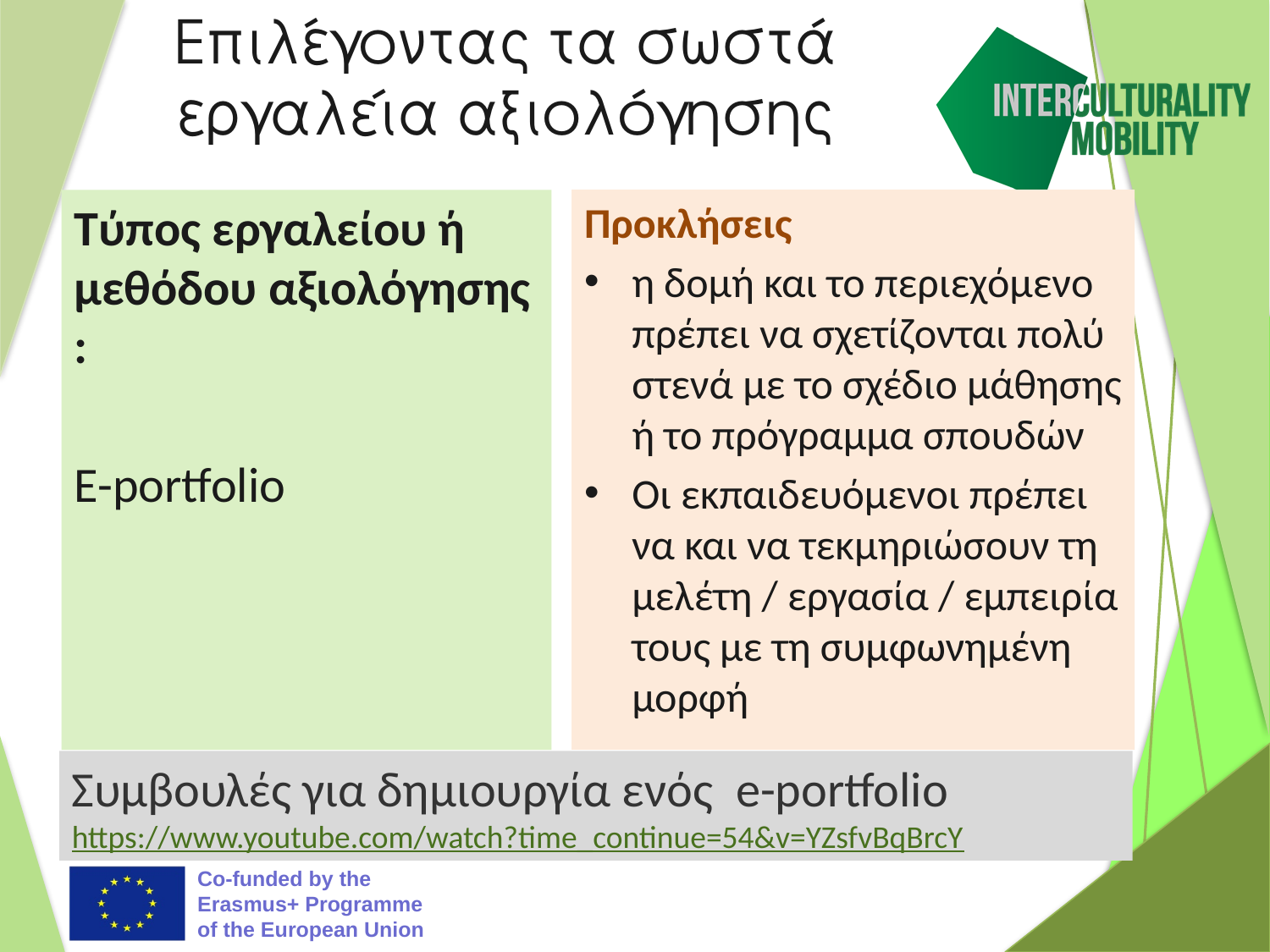

# Επιλέγοντας τα σωστά εργαλεία αξιολόγησης
Τύπος εργαλείου ή μεθόδου αξιολόγησης :

E-portfolio

Προκλήσεις
η δομή και το περιεχόμενο πρέπει να σχετίζονται πολύ στενά με το σχέδιο μάθησης ή το πρόγραμμα σπουδών
Οι εκπαιδευόμενοι πρέπει να και να τεκμηριώσουν τη μελέτη / εργασία / εμπειρία τους με τη συμφωνημένη μορφή

Συμβουλές για δημιουργία ενός  e-portfolio
https://www.youtube.com/watch?time_continue=54&v=YZsfvBqBrcY